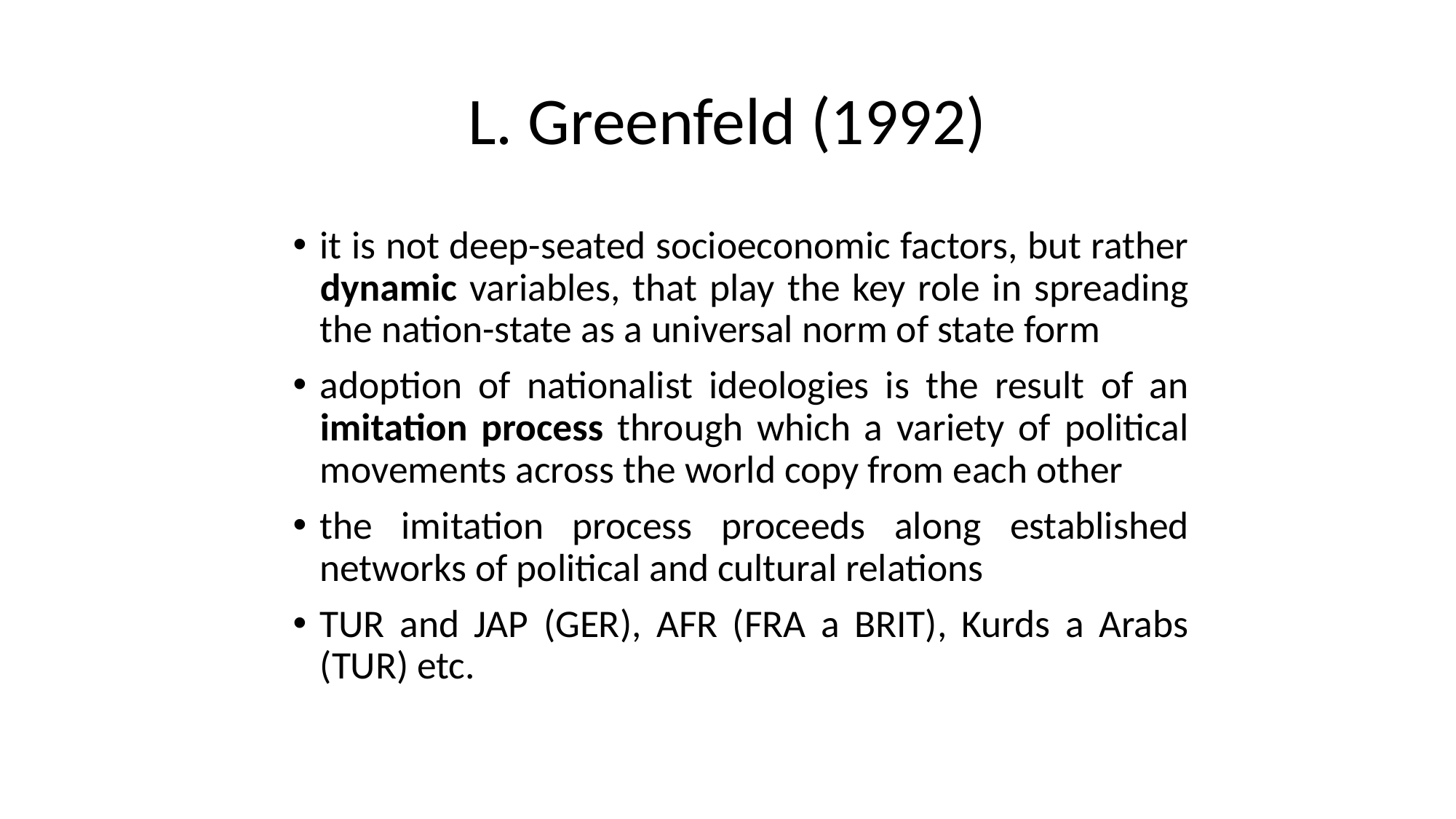

# L. Greenfeld (1992)
it is not deep-seated socioeconomic factors, but rather dynamic variables, that play the key role in spreading the nation-state as a universal norm of state form
adoption of nationalist ideologies is the result of an imitation process through which a variety of political movements across the world copy from each other
the imitation process proceeds along established networks of political and cultural relations
TUR and JAP (GER), AFR (FRA a BRIT), Kurds a Arabs (TUR) etc.